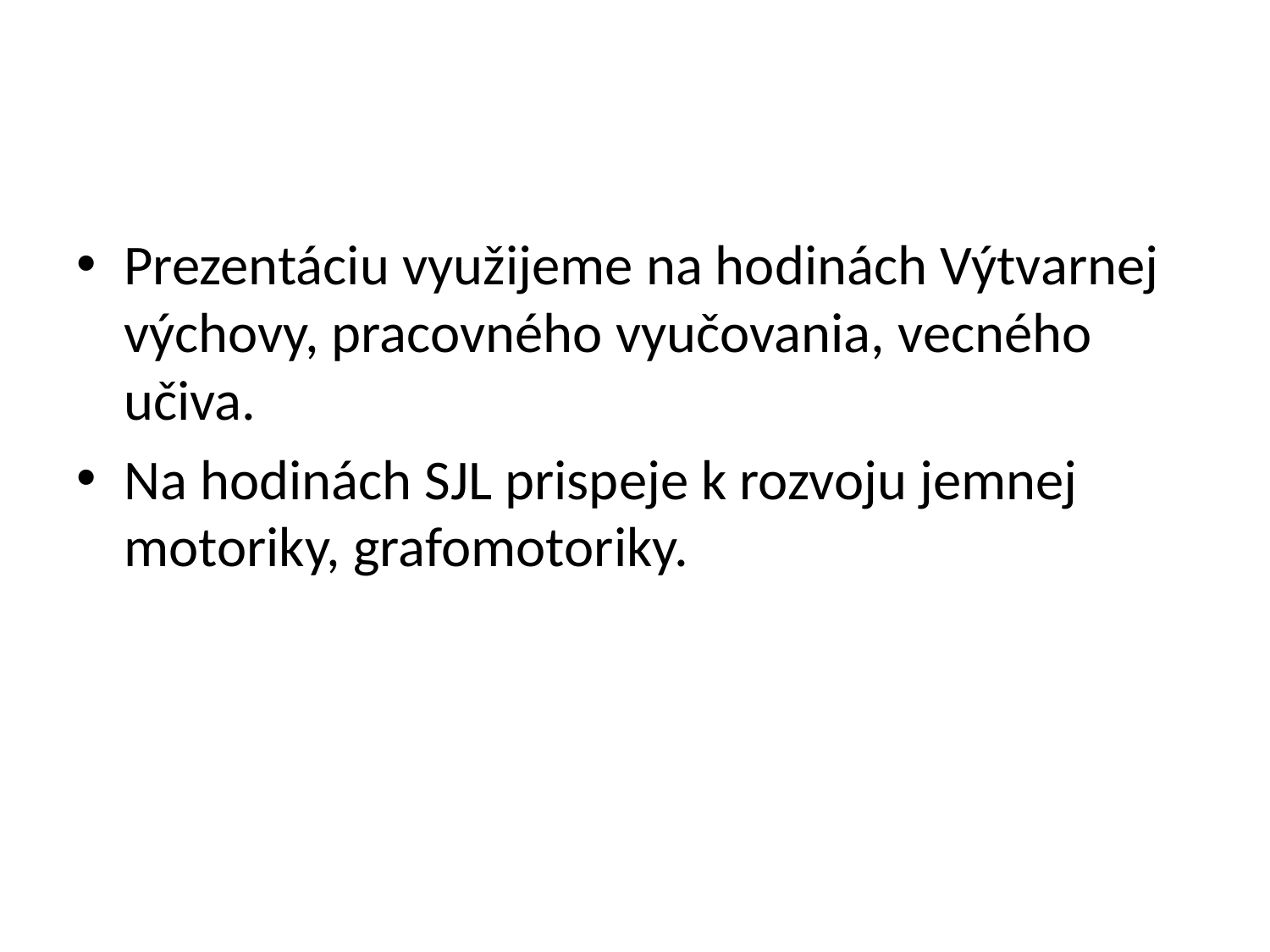

#
Prezentáciu využijeme na hodinách Výtvarnej výchovy, pracovného vyučovania, vecného učiva.
Na hodinách SJL prispeje k rozvoju jemnej motoriky, grafomotoriky.